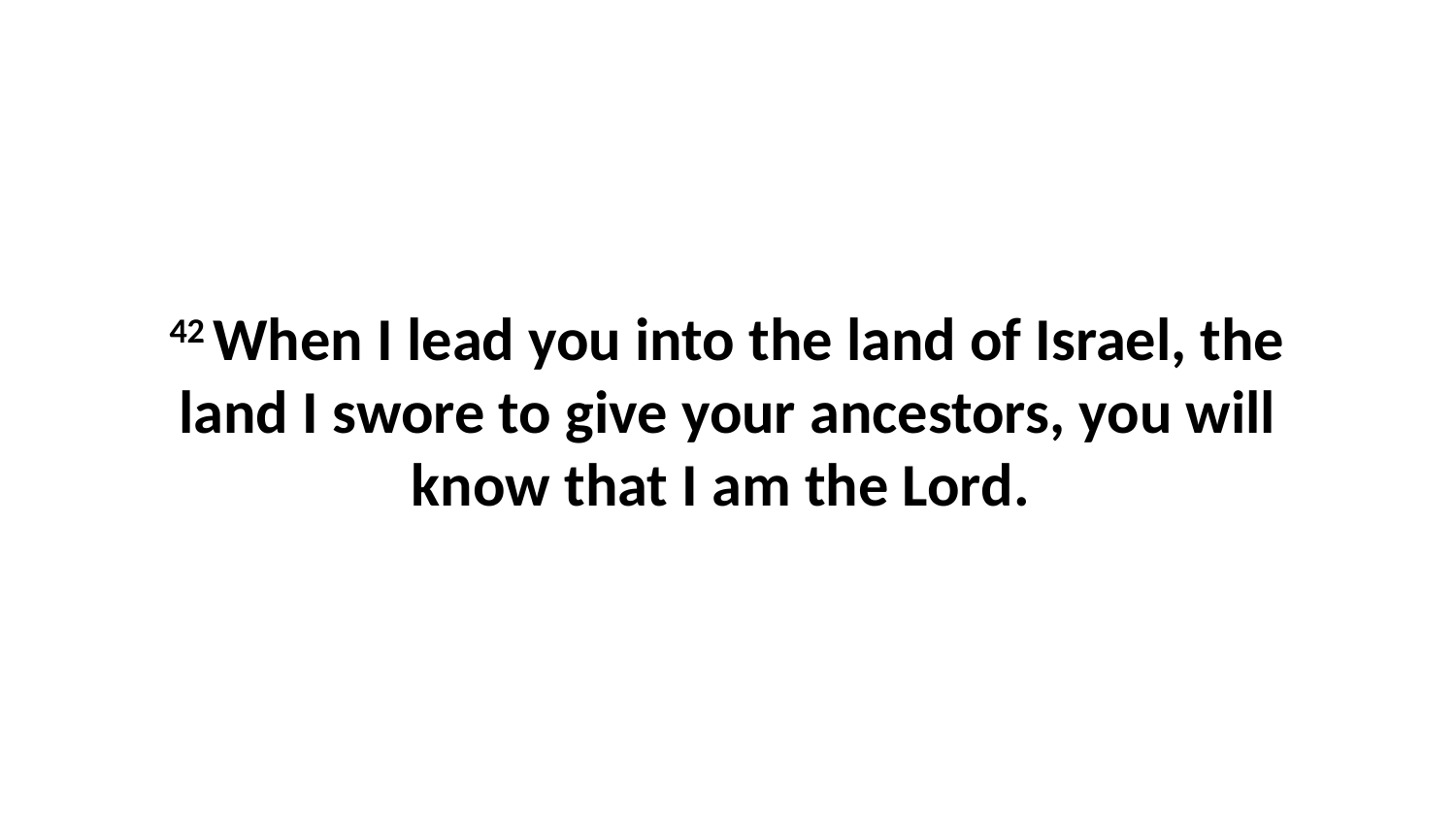

42 When I lead you into the land of Israel, the land I swore to give your ancestors, you will know that I am the Lord.